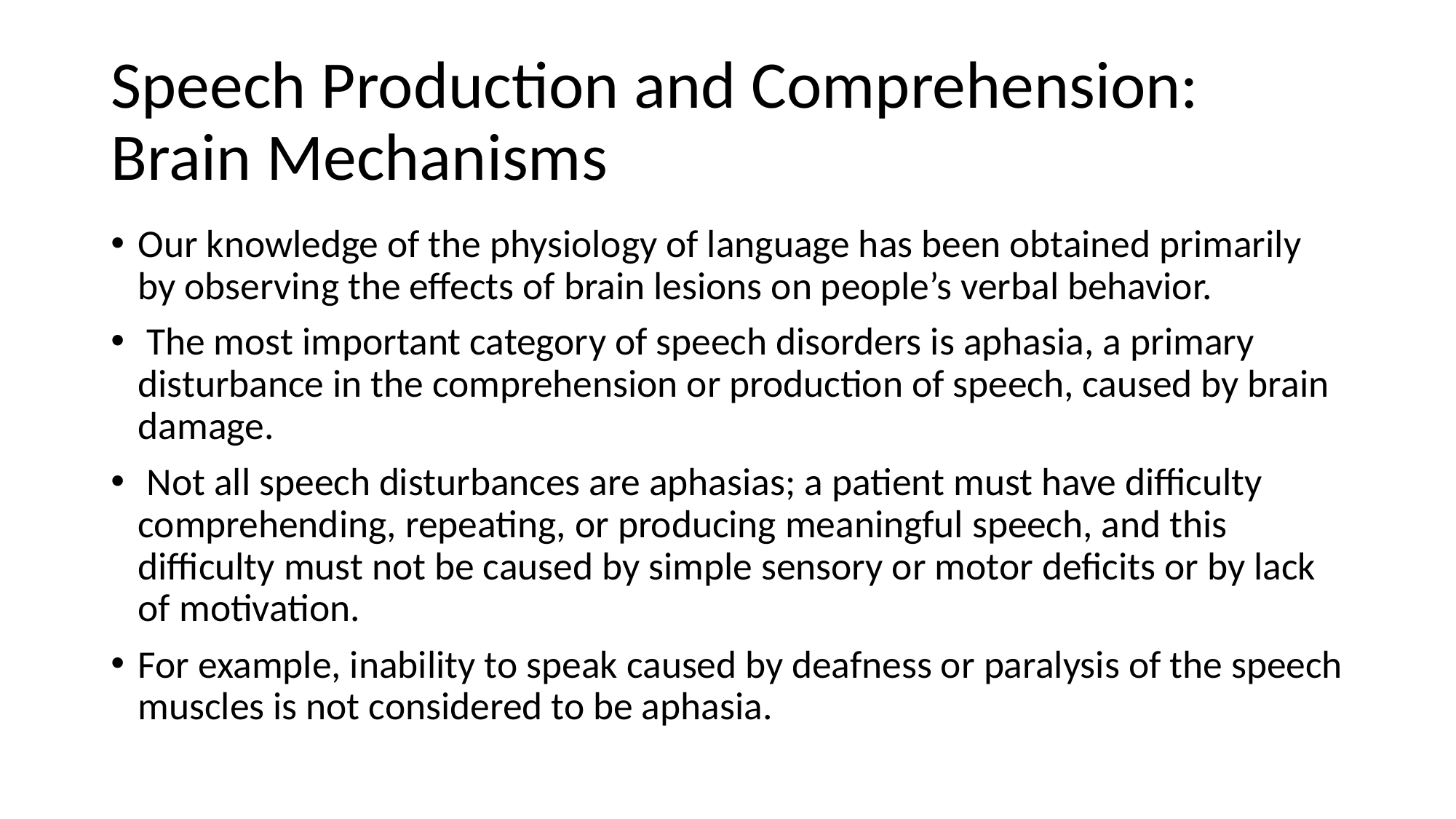

# Speech Production and Comprehension:  Brain Mechanisms
Our knowledge of the physiology of language has been obtained primarily by observing the effects of brain lesions on people’s verbal behavior.
 The most important category of speech disorders is aphasia, a primary disturbance in the comprehension or production of speech, caused by brain damage.
 Not all speech disturbances are aphasias; a patient must have difficulty comprehending, repeating, or producing meaningful speech, and this difficulty must not be caused by simple sensory or motor deficits or by lack of motivation.
For example, inability to speak caused by deafness or paralysis of the speech muscles is not considered to be aphasia.